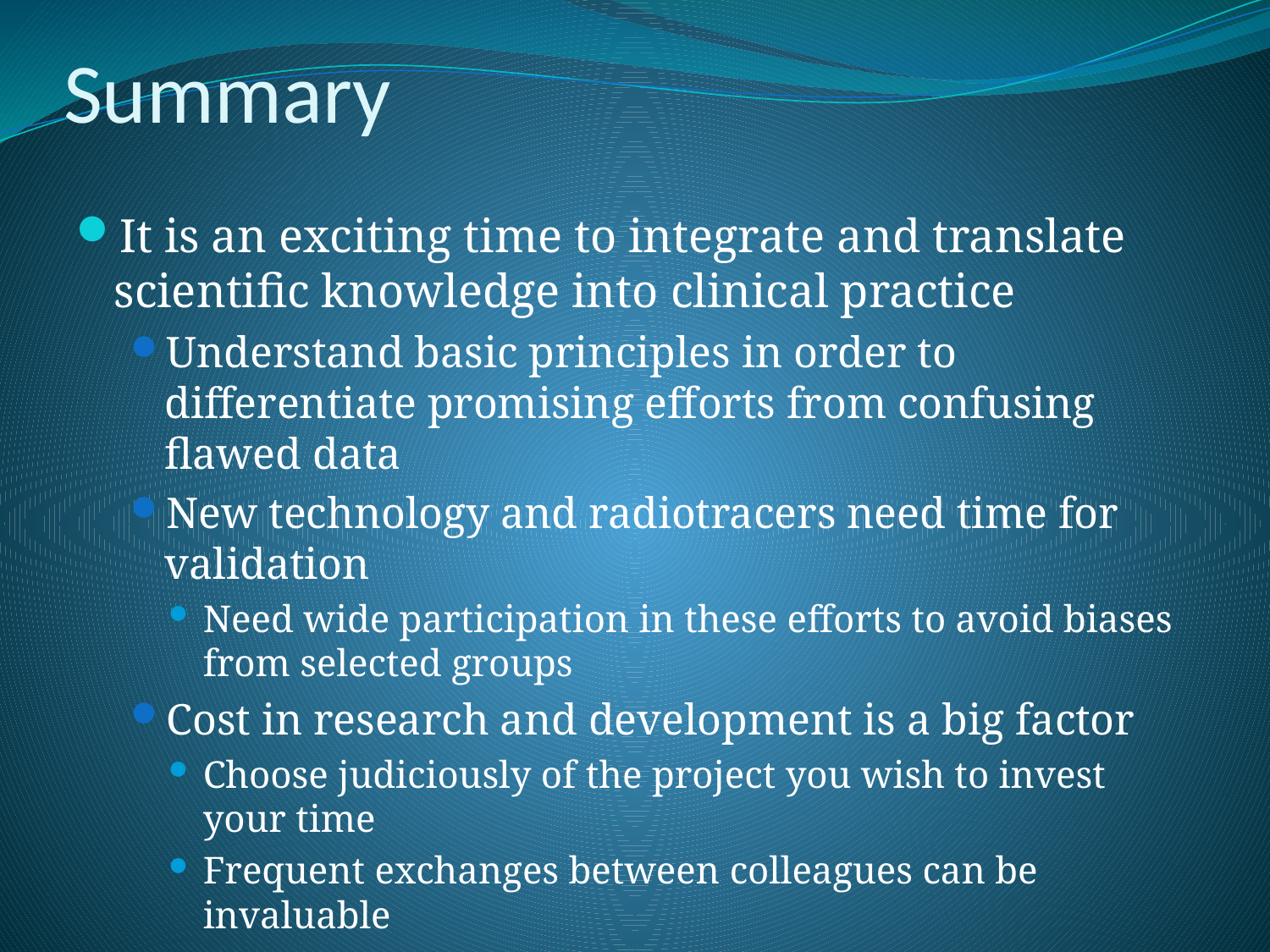

# Summary
It is an exciting time to integrate and translate scientific knowledge into clinical practice
Understand basic principles in order to differentiate promising efforts from confusing flawed data
New technology and radiotracers need time for validation
Need wide participation in these efforts to avoid biases from selected groups
Cost in research and development is a big factor
Choose judiciously of the project you wish to invest your time
Frequent exchanges between colleagues can be invaluable